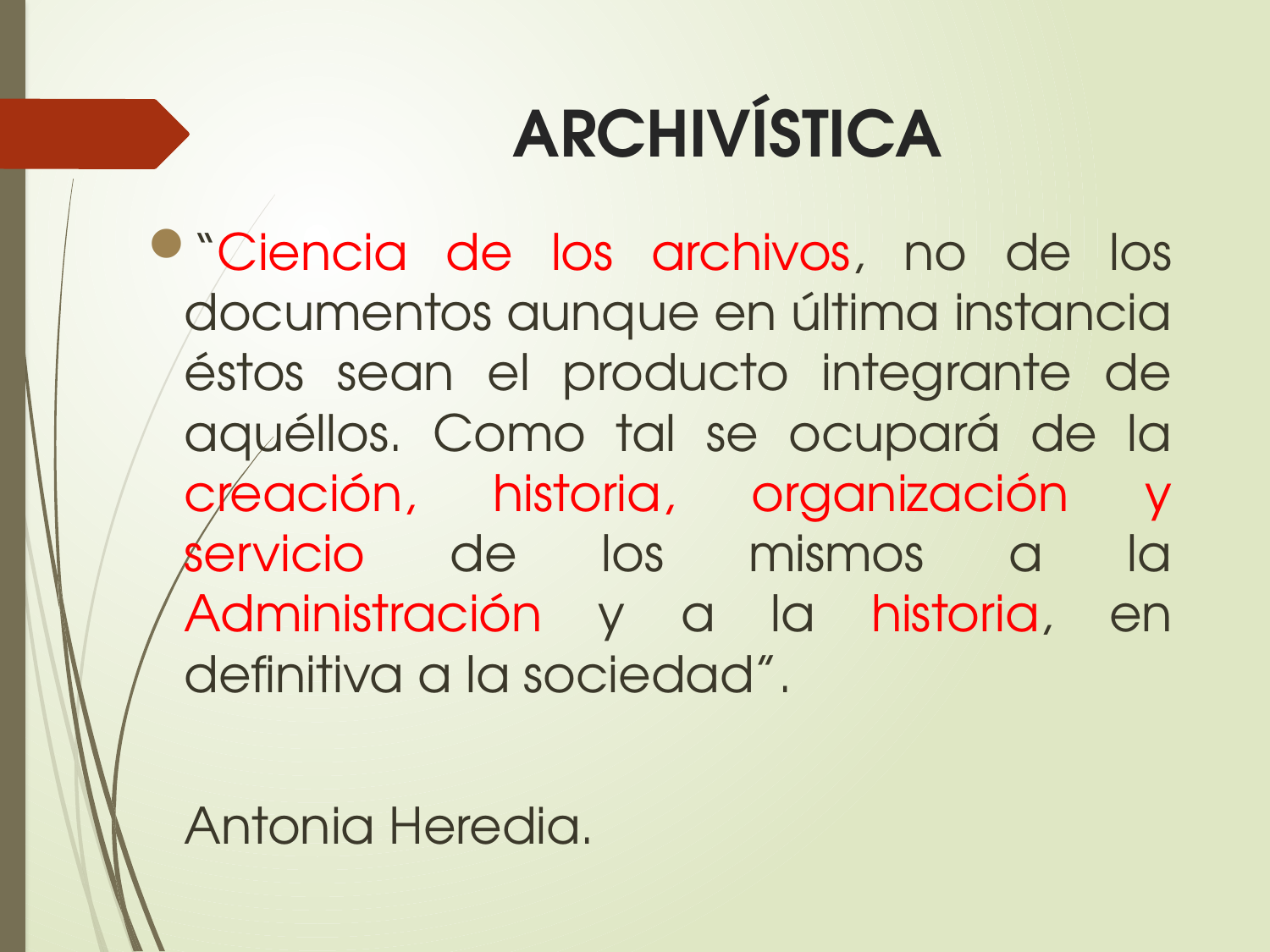

# ARCHIVÍSTICA
“Ciencia de los archivos, no de los documentos aunque en última instancia éstos sean el producto integrante de aquéllos. Como tal se ocupará de la creación, historia, organización y servicio de los mismos a la Administración y a la historia, en definitiva a la sociedad”.

						Antonia Heredia.